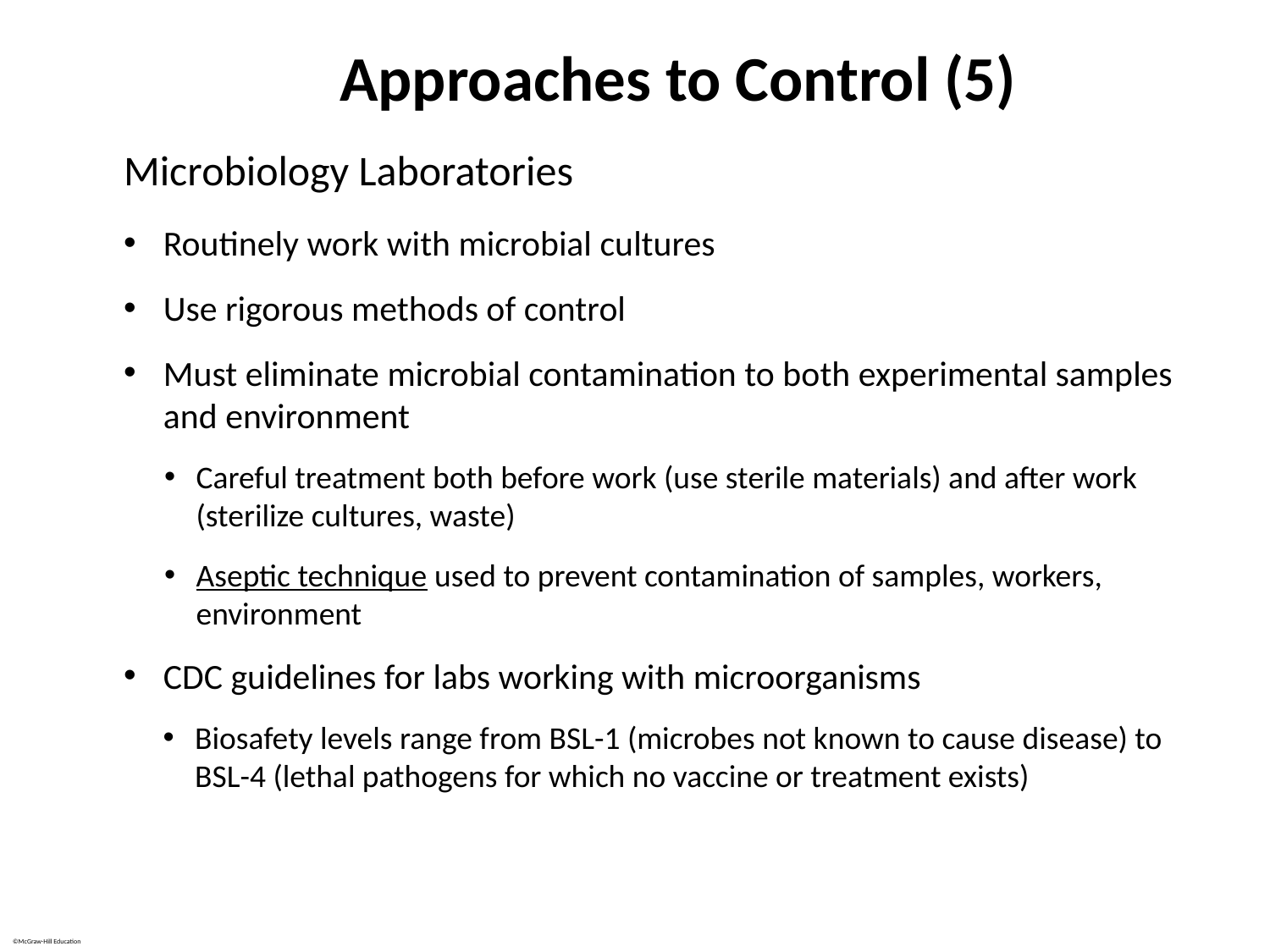

# Approaches to Control (5)
Microbiology Laboratories
Routinely work with microbial cultures
Use rigorous methods of control
Must eliminate microbial contamination to both experimental samples and environment
Careful treatment both before work (use sterile materials) and after work (sterilize cultures, waste)
Aseptic technique used to prevent contamination of samples, workers, environment
CDC guidelines for labs working with microorganisms
Biosafety levels range from BSL-1 (microbes not known to cause disease) to BSL-4 (lethal pathogens for which no vaccine or treatment exists)